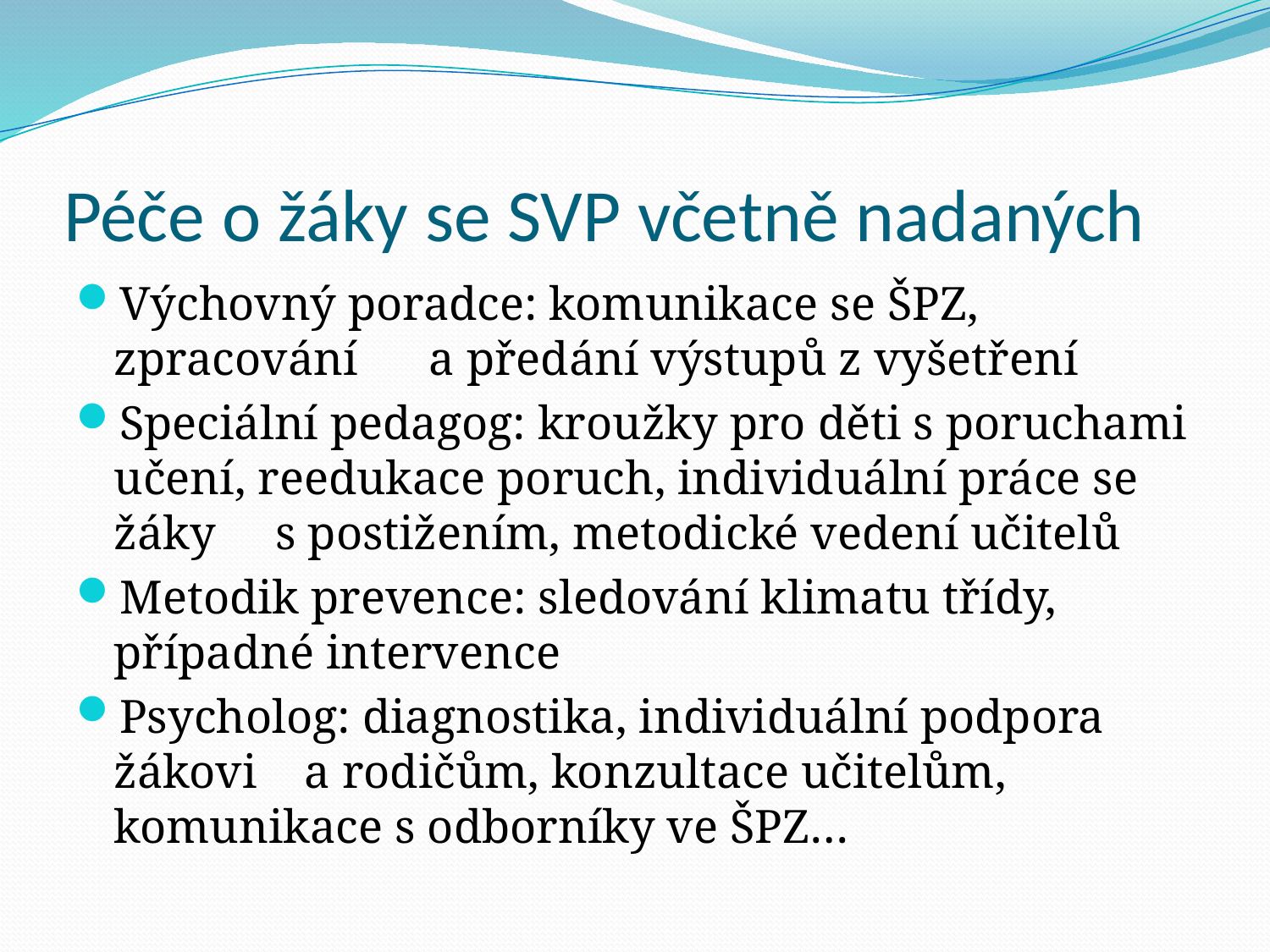

# Péče o žáky se SVP včetně nadaných
Výchovný poradce: komunikace se ŠPZ, zpracování      a předání výstupů z vyšetření
Speciální pedagog: kroužky pro děti s poruchami učení, reedukace poruch, individuální práce se žáky     s postižením, metodické vedení učitelů
Metodik prevence: sledování klimatu třídy,       případné intervence
Psycholog: diagnostika, individuální podpora žákovi    a rodičům, konzultace učitelům, komunikace s odborníky ve ŠPZ…